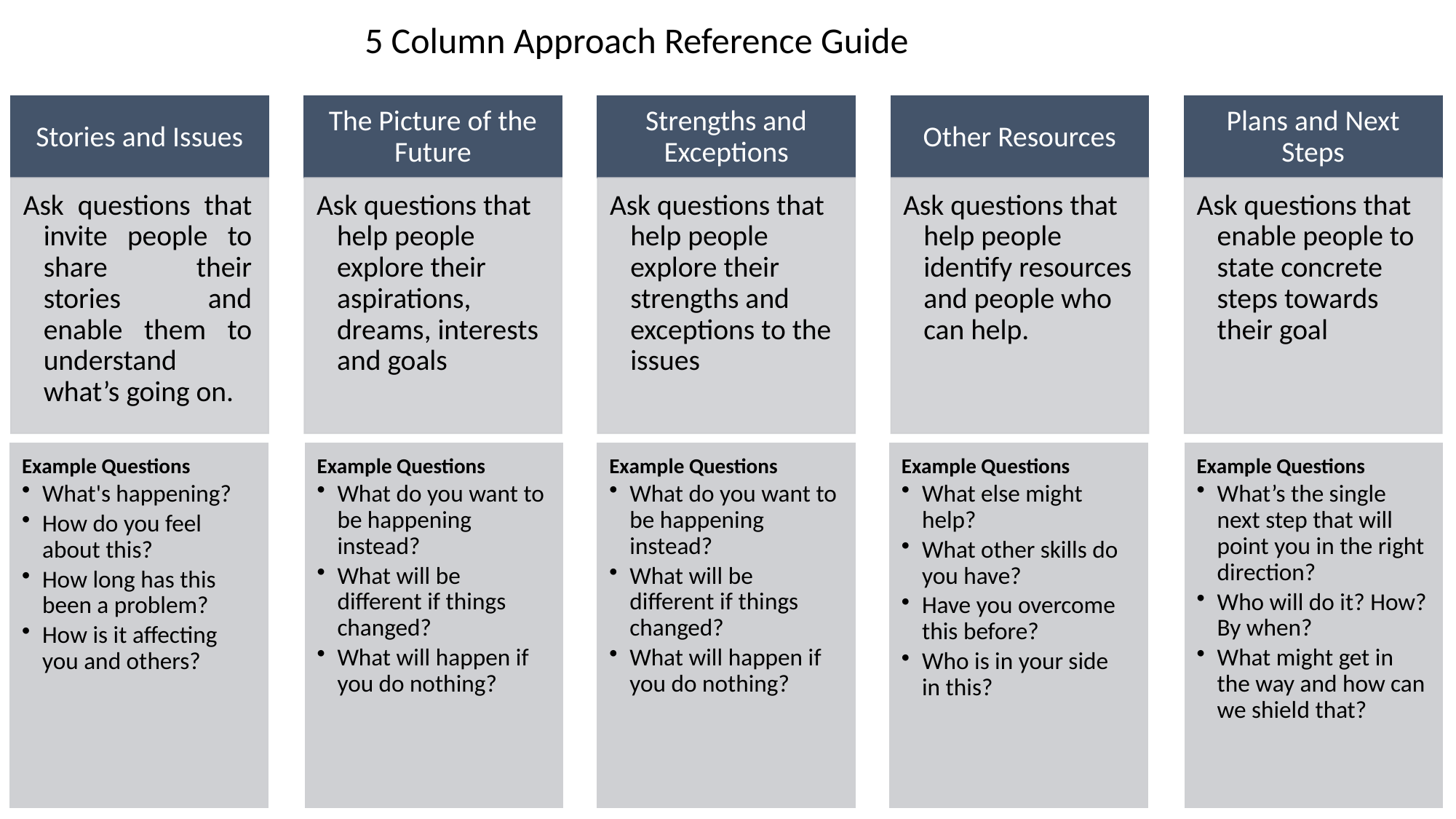

5 Column Approach Reference Guide
Stories and Issues
Ask questions that invite people to share their stories and enable them to understand what’s going on.
The Picture of the Future
Ask questions that help people explore their aspirations, dreams, interests and goals
Strengths and Exceptions
Ask questions that help people explore their strengths and exceptions to the issues
Other Resources
Ask questions that help people identify resources and people who can help.
Plans and Next Steps
Ask questions that enable people to state concrete steps towards their goal

Example Questions
What's happening?
How do you feel about this?
How long has this been a problem?
How is it affecting you and others?

Example Questions
What do you want to be happening instead?
What will be different if things changed?
What will happen if you do nothing?

Example Questions
What do you want to be happening instead?
What will be different if things changed?
What will happen if you do nothing?

Example Questions
What else might help?
What other skills do you have?
Have you overcome this before?
Who is in your side in this?

Example Questions
What’s the single next step that will point you in the right direction?
Who will do it? How? By when?
What might get in the way and how can we shield that?